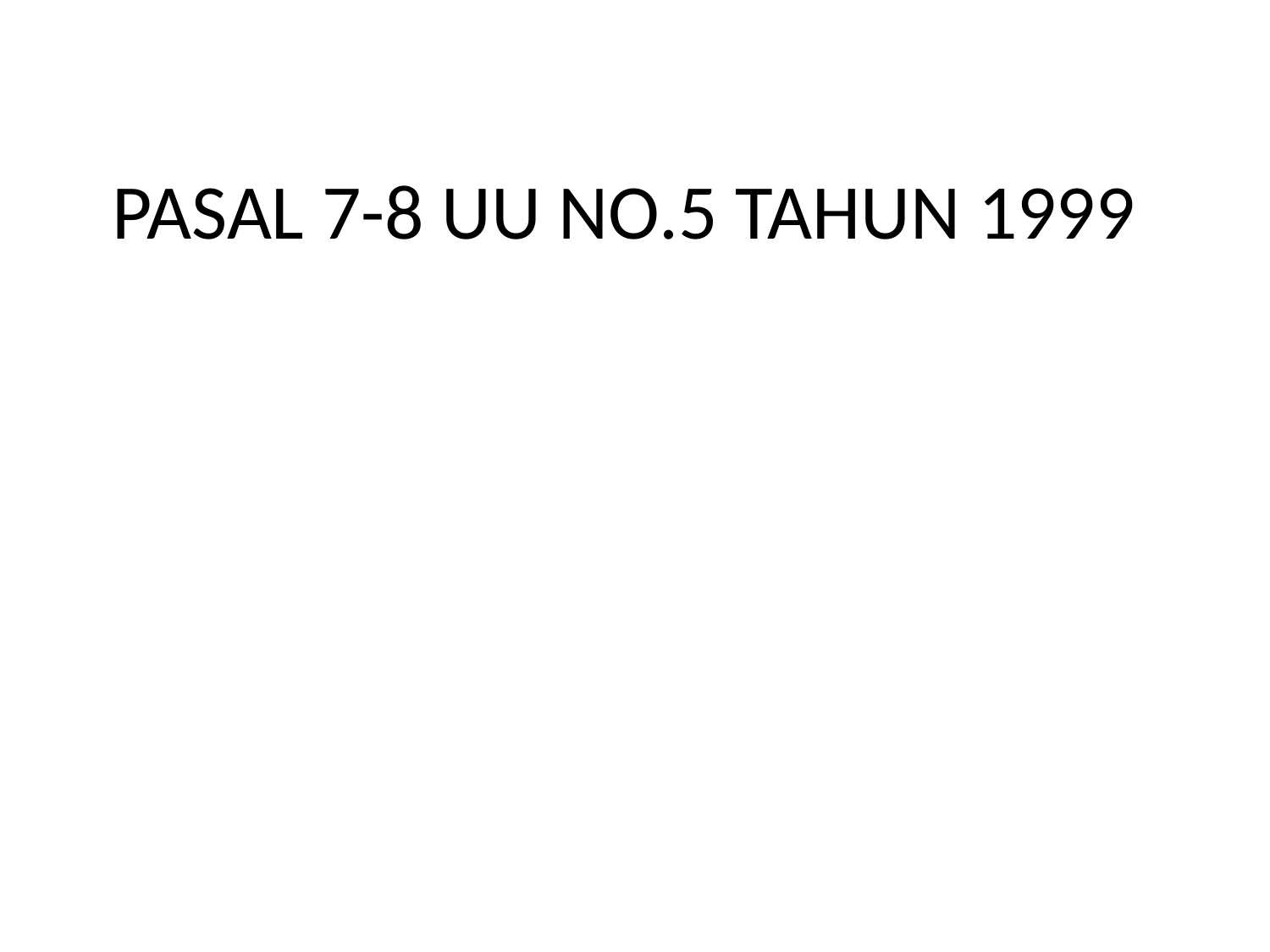

# PASAL 7-8 UU NO.5 TAHUN 1999